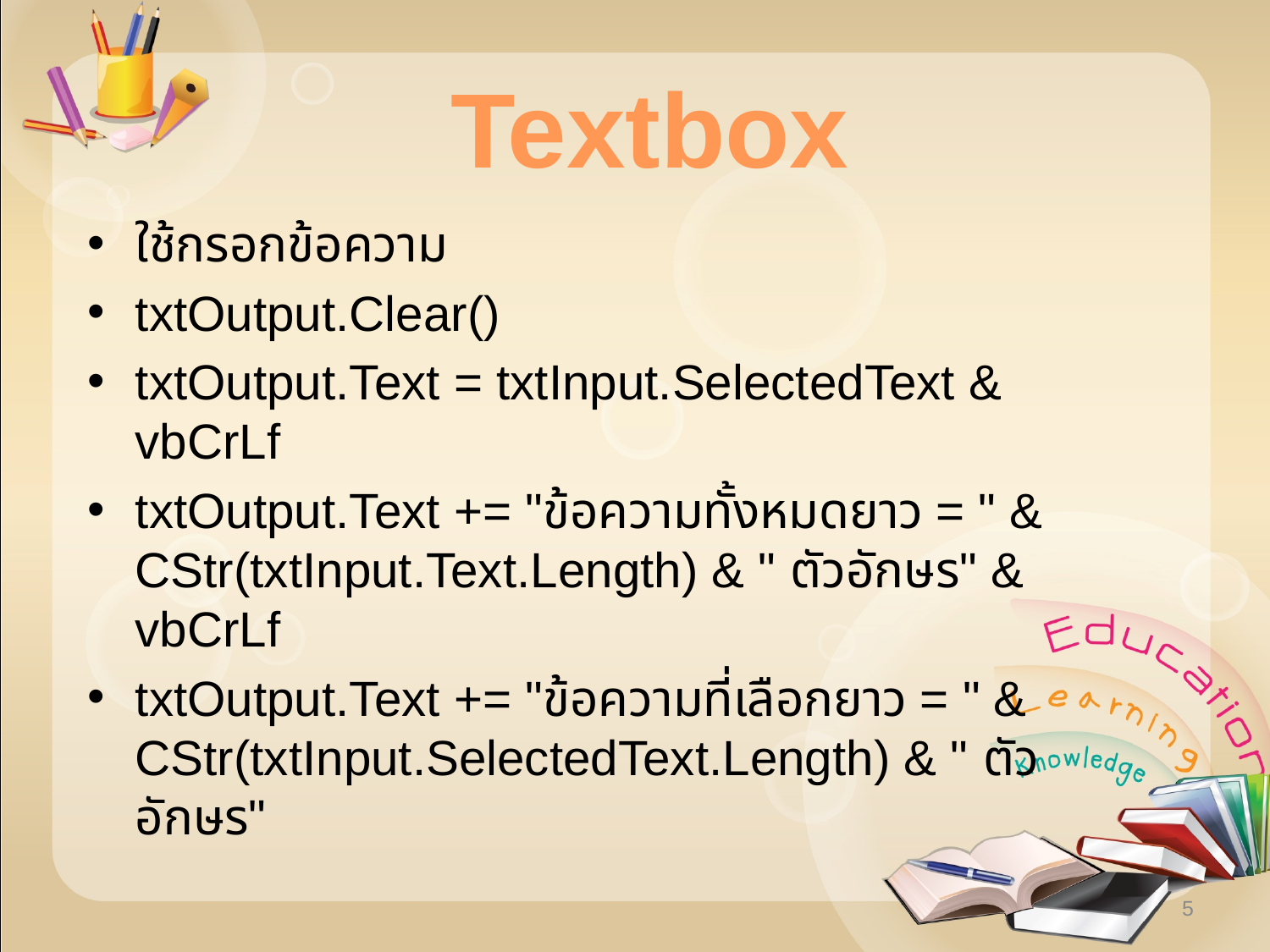

# Textbox
ใช้กรอกข้อความ
txtOutput.Clear()
txtOutput.Text = txtInput.SelectedText & vbCrLf
txtOutput.Text += "ข้อความทั้งหมดยาว = " & CStr(txtInput.Text.Length) & " ตัวอักษร" & vbCrLf
txtOutput.Text += "ข้อความที่เลือกยาว = " & CStr(txtInput.SelectedText.Length) & " ตัวอักษร"
5